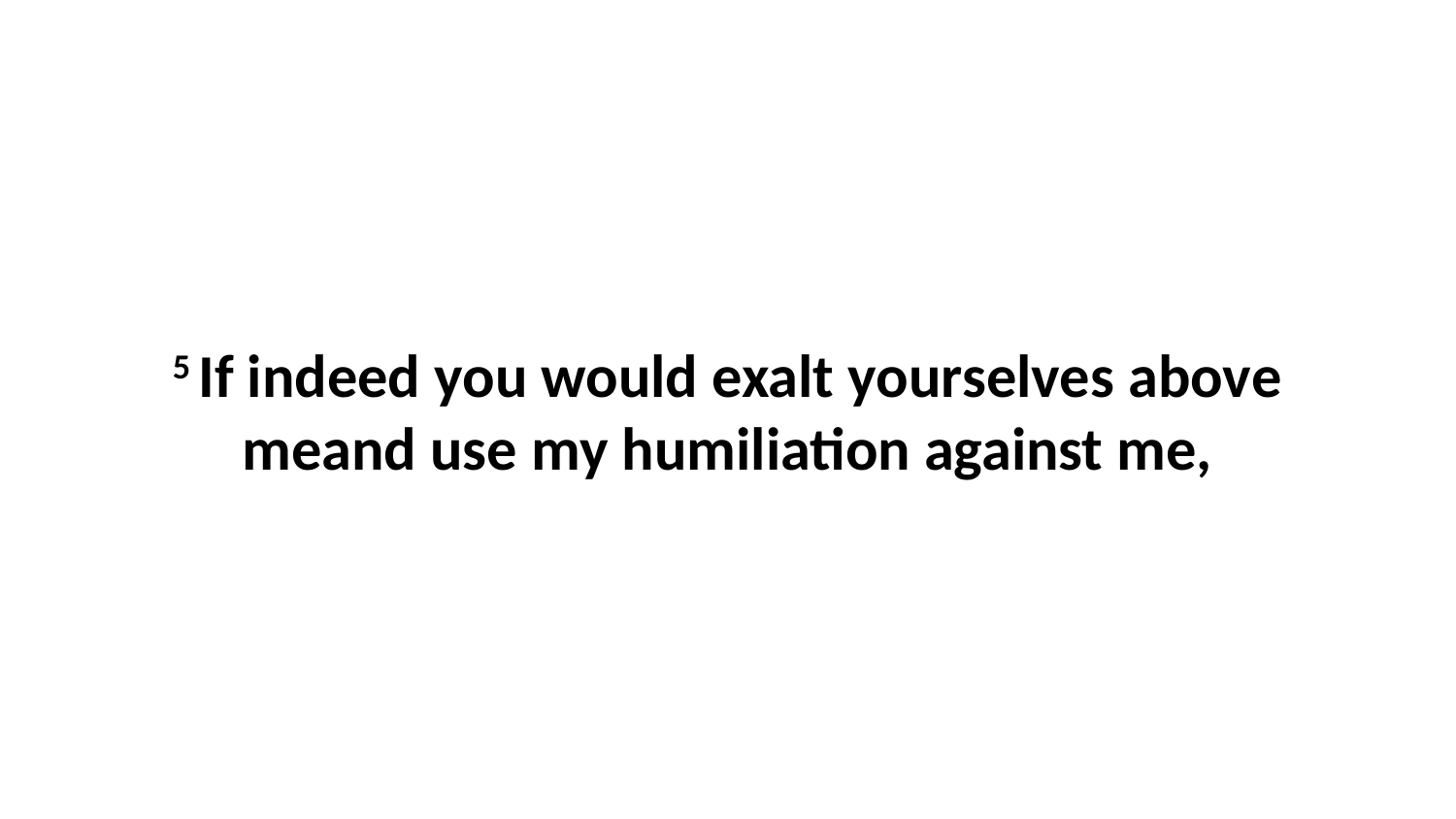

5 If indeed you would exalt yourselves above meand use my humiliation against me,